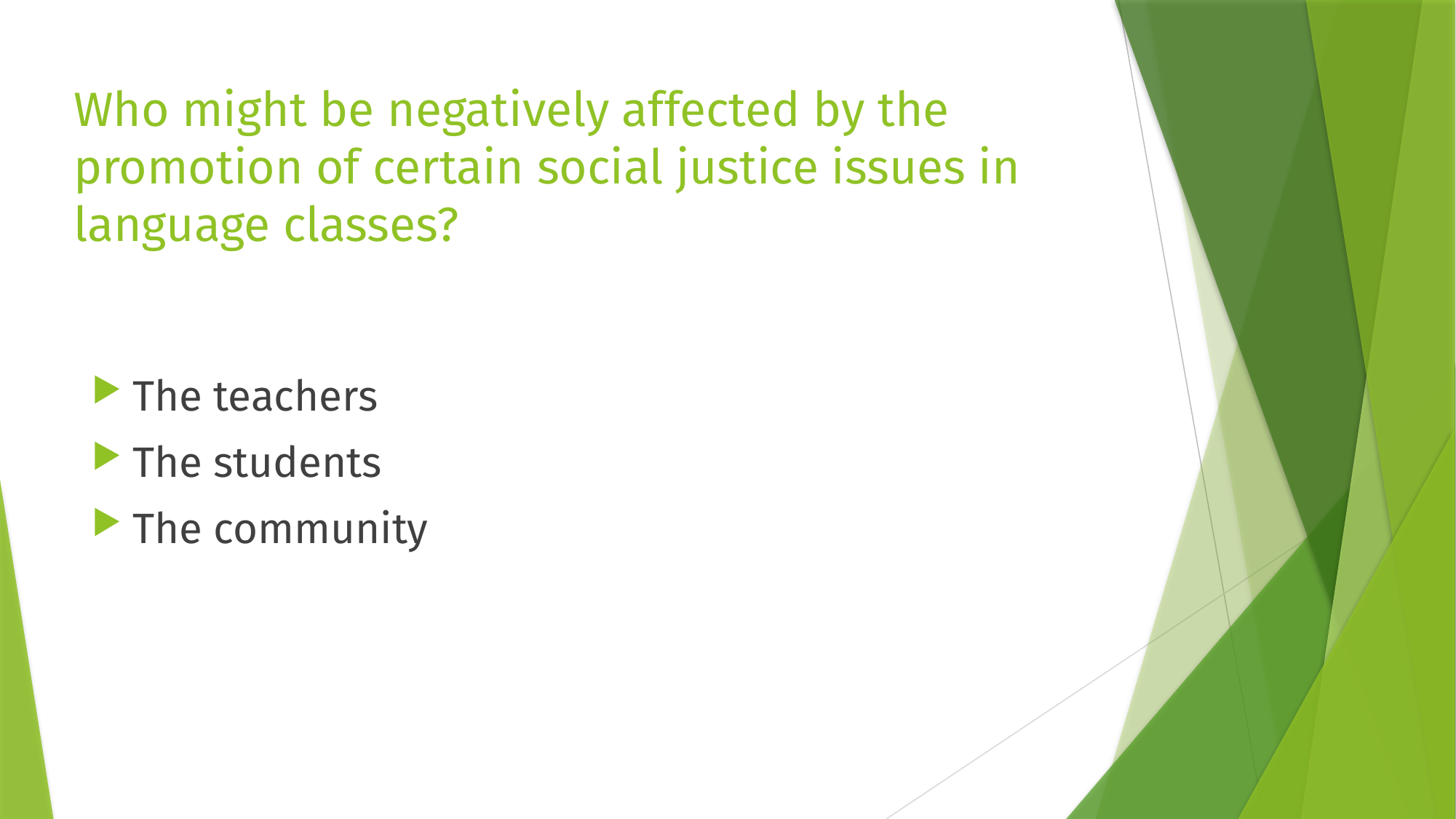

# Who might be negatively affected by the promotion of certain social justice issues in language classes?
The teachers
The students
The community